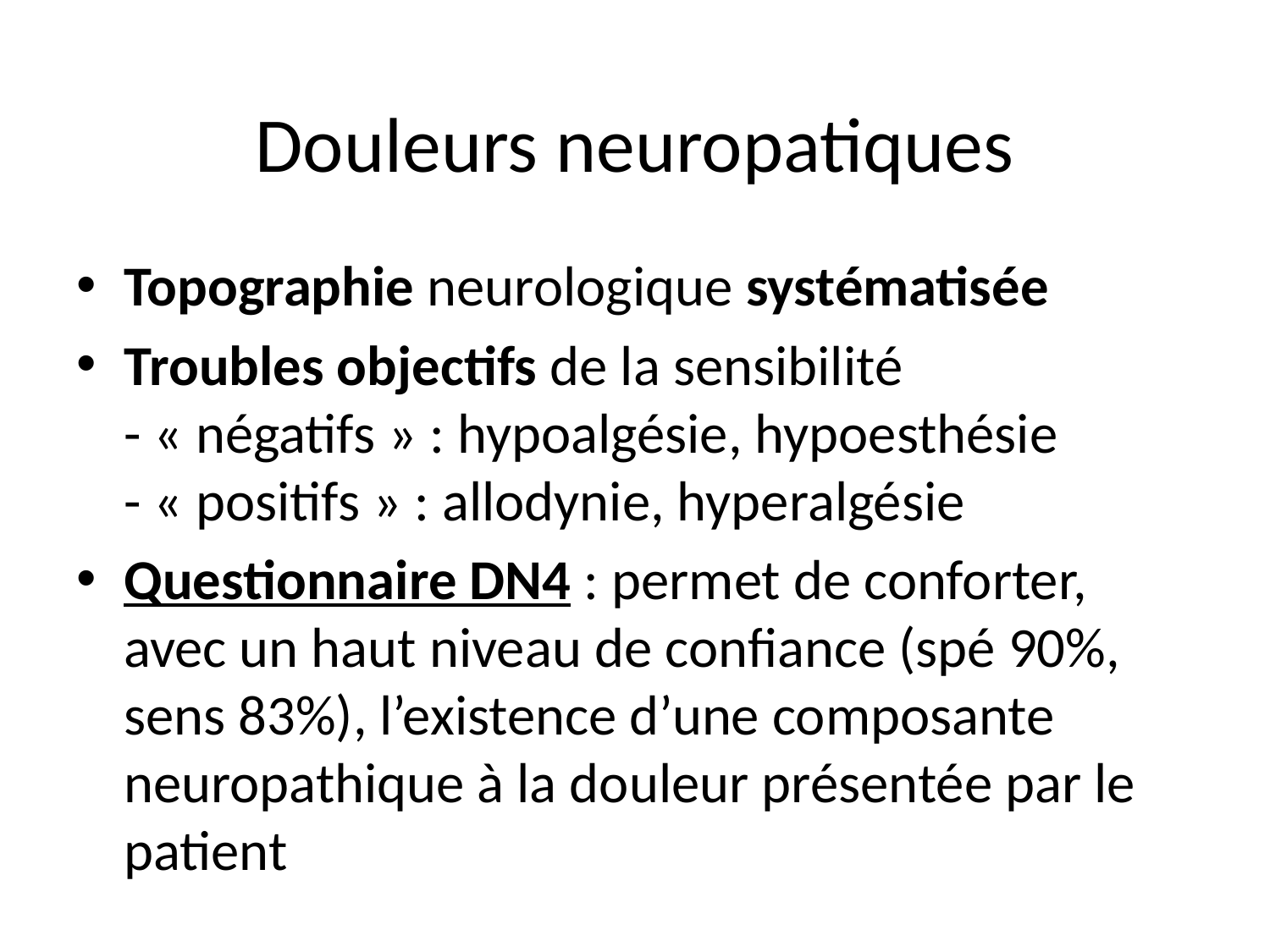

# Douleurs neuropatiques
Topographie neurologique systématisée
Troubles objectifs de la sensibilité
- « négatifs » : hypoalgésie, hypoesthésie
- « positifs » : allodynie, hyperalgésie
Questionnaire DN4 : permet de conforter,
avec un haut niveau de confiance (spé 90%,
sens 83%), l’existence d’une composante neuropathique à la douleur présentée par le patient